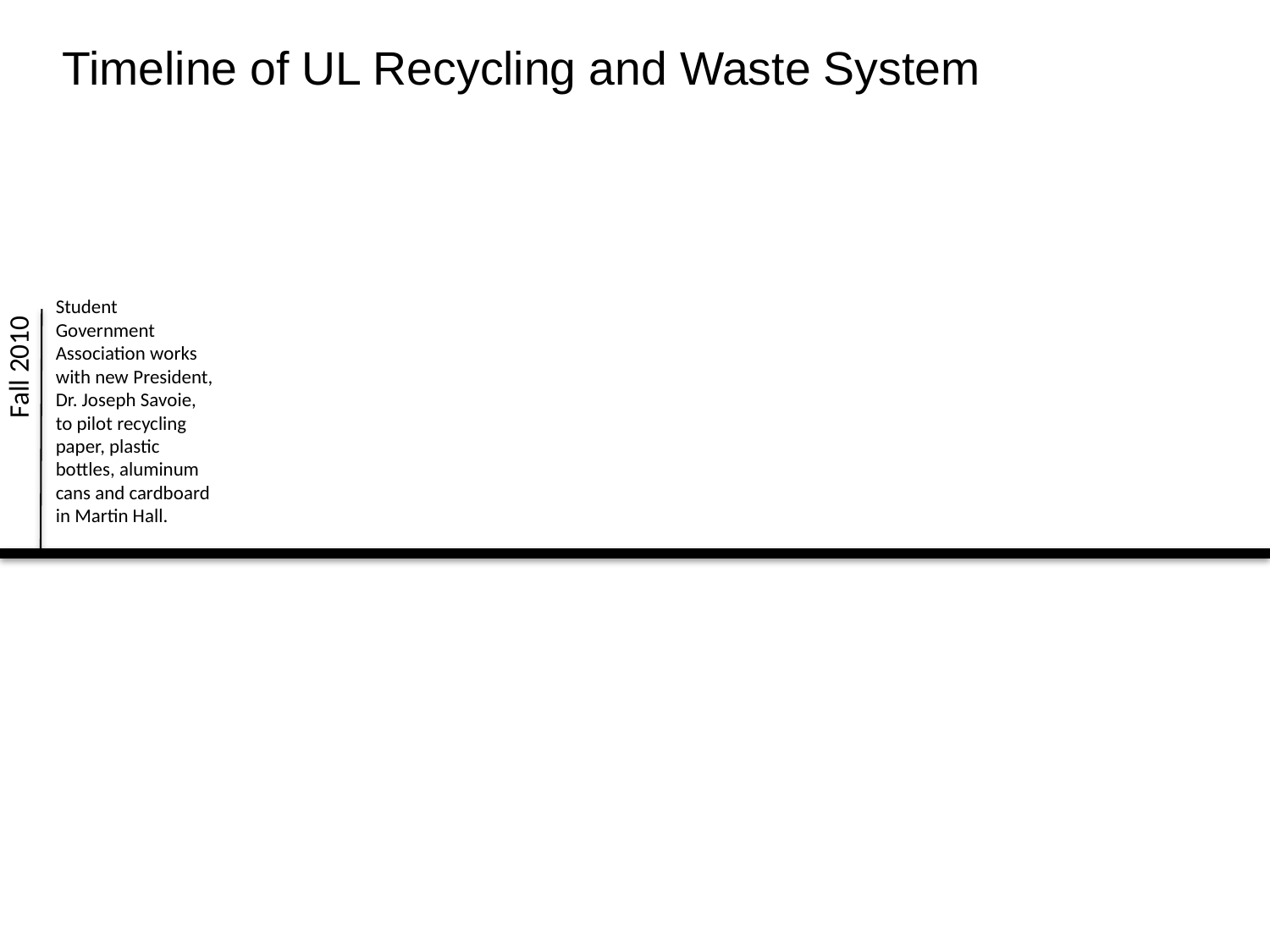

Timeline of UL Recycling and Waste System
Student Government Association works with new President, Dr. Joseph Savoie, to pilot recycling paper, plastic bottles, aluminum cans and cardboard in Martin Hall.

Fall 2010